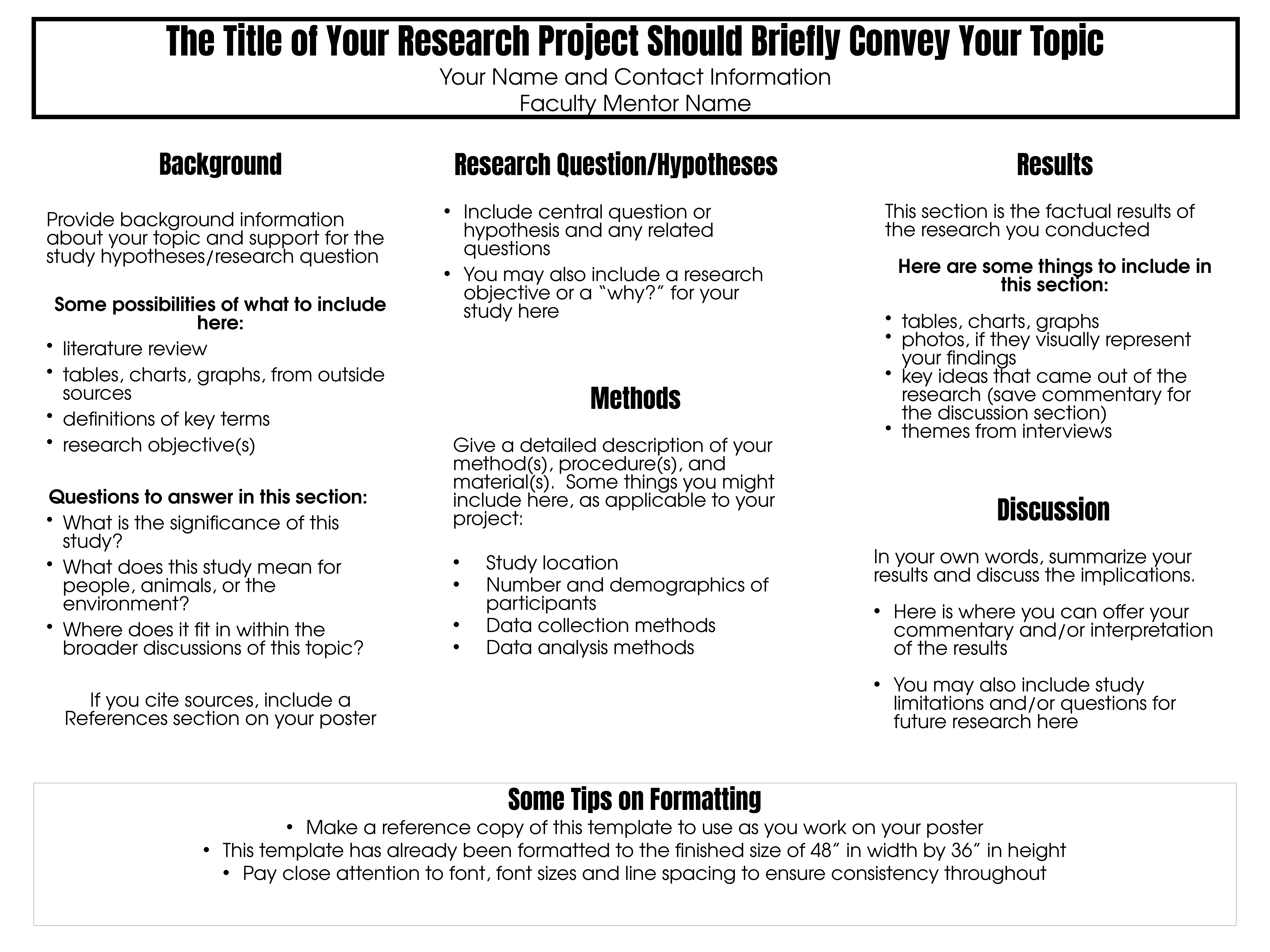

The Title of Your Research Project Should Briefly Convey Your Topic
Your Name and Contact Information
Faculty Mentor Name
Background

Provide background information about your topic and support for the study hypotheses/research question

Some possibilities of what to include here:
literature review
tables, charts, graphs, from outside sources
definitions of key terms
research objective(s)

Questions to answer in this section:
What is the significance of this study?
What does this study mean for people, animals, or the environment?
Where does it fit in within the broader discussions of this topic?

If you cite sources, include a References section on your poster

Research Question/Hypotheses

Include central question or hypothesis and any related questions
You may also include a research objective or a “why?” for your study here
Results

This section is the factual results of the research you conducted

Here are some things to include in this section:

tables, charts, graphs
photos, if they visually represent your findings
key ideas that came out of the research (save commentary for the discussion section)
themes from interviews

Methods

Give a detailed description of your method(s), procedure(s), and material(s).  Some things you might include here, as applicable to your project:

Study location
Number and demographics of participants
Data collection methods
Data analysis methods

Discussion

In your own words, summarize your results and discuss the implications.

Here is where you can offer your commentary and/or interpretation of the results

You may also include study limitations and/or questions for future research here

Some Tips on Formatting
Make a reference copy of this template to use as you work on your poster
This template has already been formatted to the finished size of 48” in width by 36” in height
Pay close attention to font, font sizes and line spacing to ensure consistency throughout